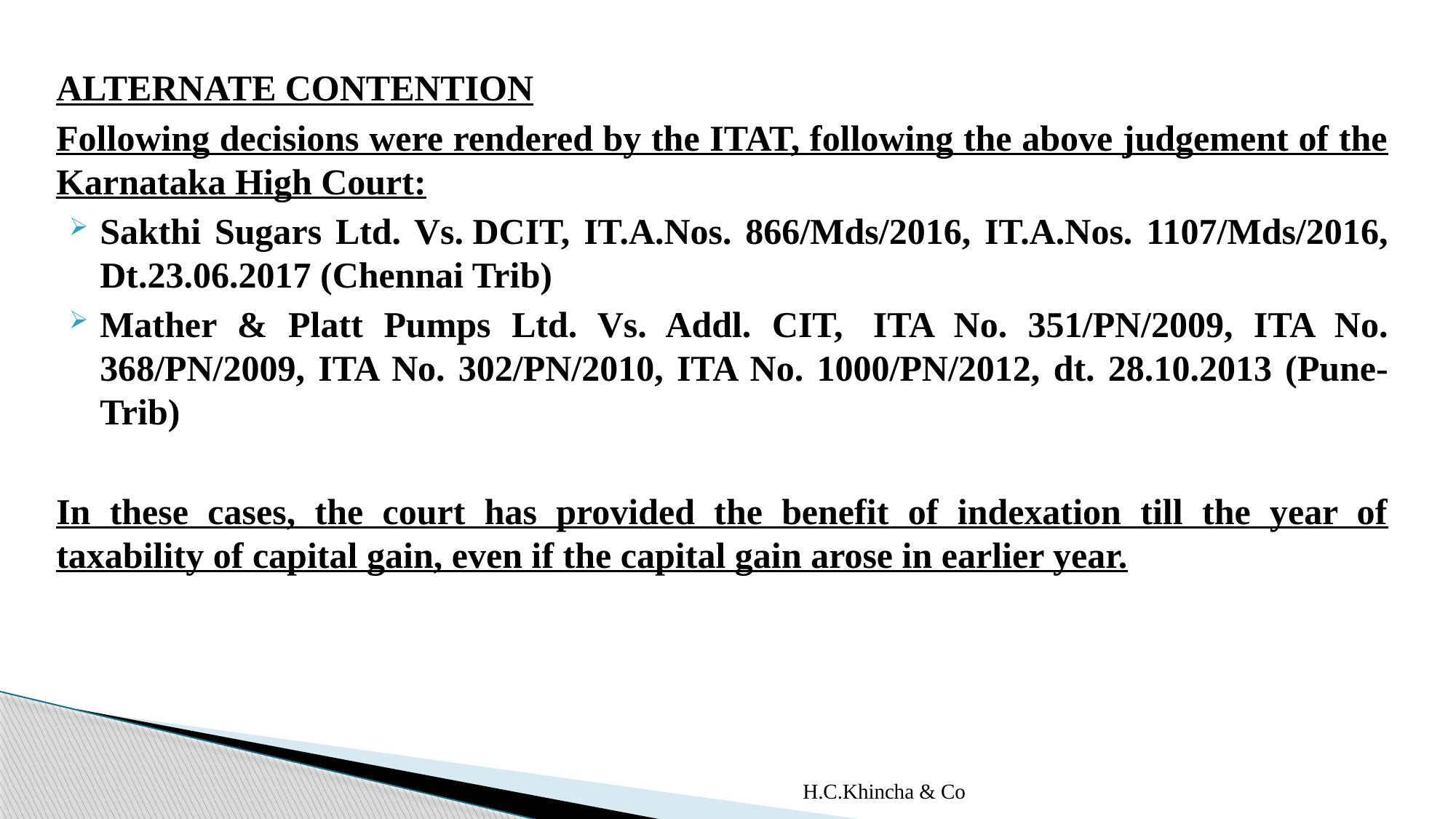

ALTERNATE CONTENTION
Following decisions were rendered by the ITAT, following the above judgement of the Karnataka High Court:
Sakthi Sugars Ltd. Vs. DCIT, IT.A.Nos. 866/Mds/2016, IT.A.Nos. 1107/Mds/2016, Dt.23.06.2017 (Chennai Trib)
Mather & Platt Pumps Ltd. Vs. Addl. CIT,  ITA No. 351/PN/2009, ITA No. 368/PN/2009, ITA No. 302/PN/2010, ITA No. 1000/PN/2012, dt. 28.10.2013 (Pune- Trib)

In these cases, the court has provided the benefit of indexation till the year of taxability of capital gain, even if the capital gain arose in earlier year.
H.C.Khincha & Co